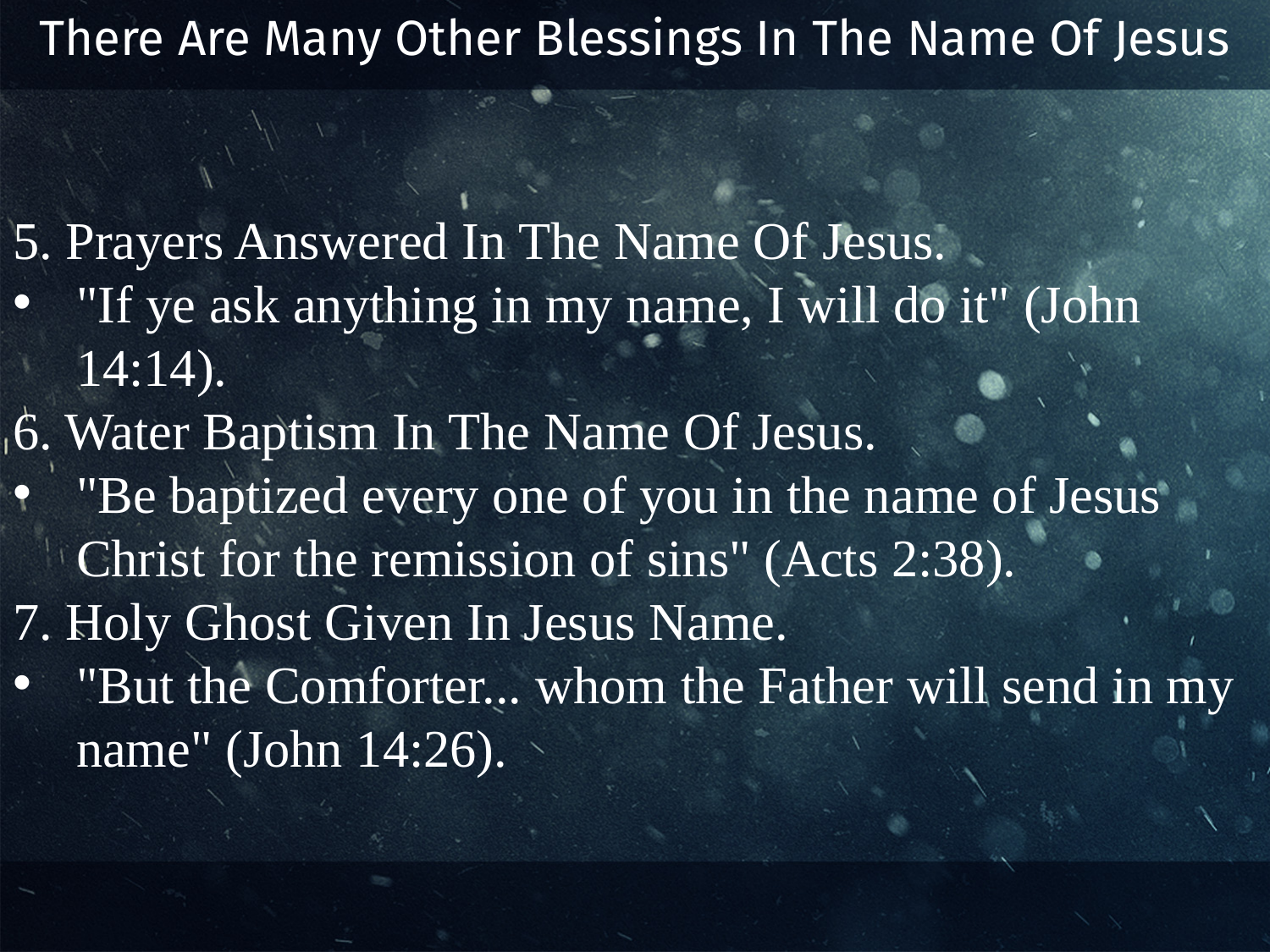

There Are Many Other Blessings In The Name Of Jesus
5. Prayers Answered In The Name Of Jesus.
"If ye ask anything in my name, I will do it" (John 14:14).
6. Water Baptism In The Name Of Jesus.
"Be baptized every one of you in the name of Jesus Christ for the remission of sins" (Acts 2:38).
7. Holy Ghost Given In Jesus Name.
"But the Comforter... whom the Father will send in my name" (John 14:26).